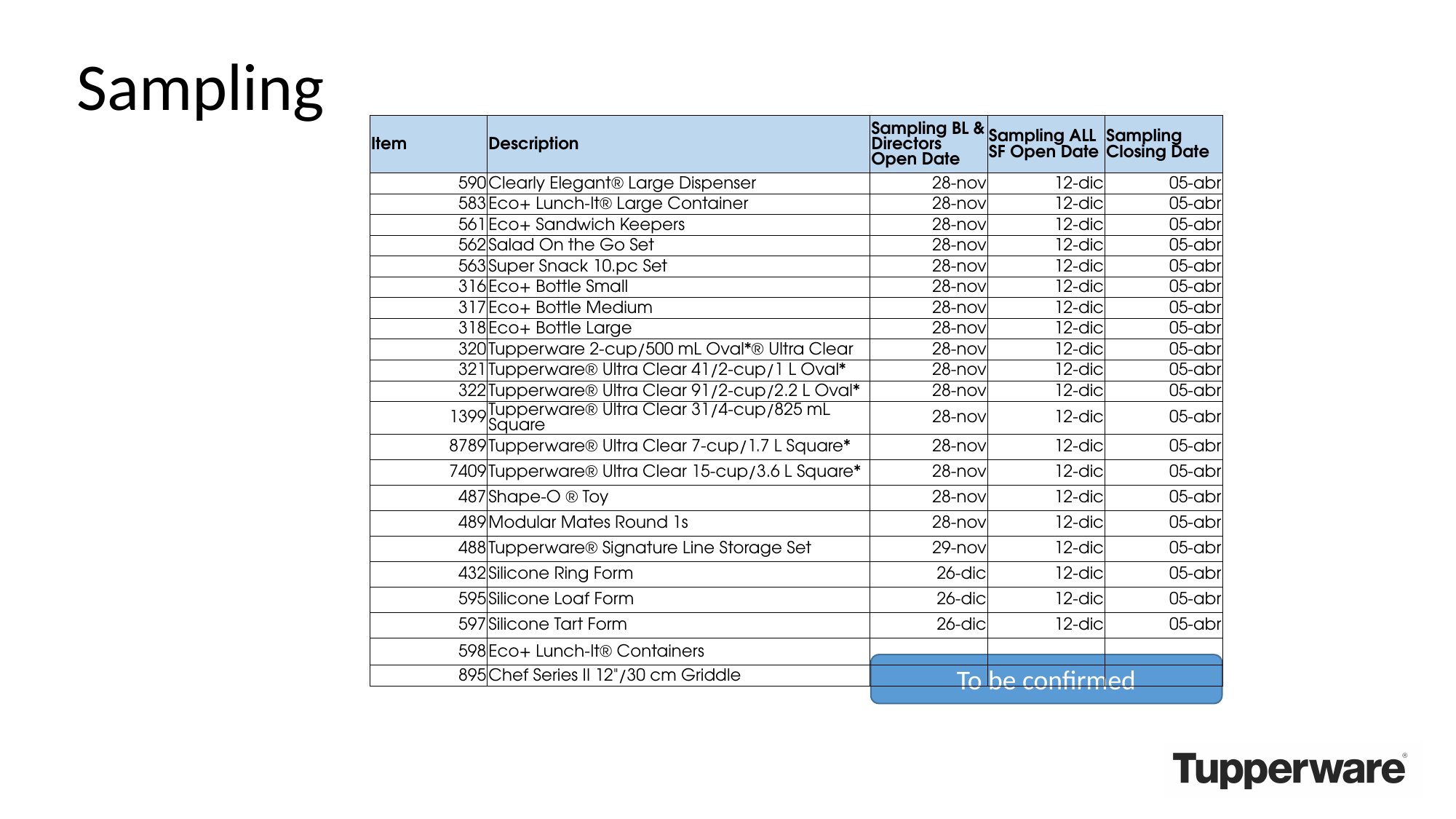

Sampling
| Item | Description | Sampling BL & Directors Open Date | Sampling ALL SF Open Date | Sampling Closing Date |
| --- | --- | --- | --- | --- |
| 590 | Clearly Elegant® Large Dispenser | 28-nov | 12-dic | 05-abr |
| 583 | Eco+ Lunch-It® Large Container | 28-nov | 12-dic | 05-abr |
| 561 | Eco+ Sandwich Keepers | 28-nov | 12-dic | 05-abr |
| 562 | Salad On the Go Set | 28-nov | 12-dic | 05-abr |
| 563 | Super Snack 10.pc Set | 28-nov | 12-dic | 05-abr |
| 316 | Eco+ Bottle Small | 28-nov | 12-dic | 05-abr |
| 317 | Eco+ Bottle Medium | 28-nov | 12-dic | 05-abr |
| 318 | Eco+ Bottle Large | 28-nov | 12-dic | 05-abr |
| 320 | Tupperware 2-cup/500 mL Oval\*® Ultra Clear | 28-nov | 12-dic | 05-abr |
| 321 | Tupperware® Ultra Clear 41/2-cup/1 L Oval\* | 28-nov | 12-dic | 05-abr |
| 322 | Tupperware® Ultra Clear 91/2-cup/2.2 L Oval\* | 28-nov | 12-dic | 05-abr |
| 1399 | Tupperware® Ultra Clear 31/4-cup/825 mL Square | 28-nov | 12-dic | 05-abr |
| 8789 | Tupperware® Ultra Clear 7-cup/1.7 L Square\* | 28-nov | 12-dic | 05-abr |
| 7409 | Tupperware® Ultra Clear 15-cup/3.6 L Square\* | 28-nov | 12-dic | 05-abr |
| 487 | Shape-O ® Toy | 28-nov | 12-dic | 05-abr |
| 489 | Modular Mates Round 1s | 28-nov | 12-dic | 05-abr |
| 488 | Tupperware® Signature Line Storage Set | 29-nov | 12-dic | 05-abr |
| 432 | Silicone Ring Form | 26-dic | 12-dic | 05-abr |
| 595 | Silicone Loaf Form | 26-dic | 12-dic | 05-abr |
| 597 | Silicone Tart Form | 26-dic | 12-dic | 05-abr |
| 598 | Eco+ Lunch-It® Containers |  |  |  |
| 895 | Chef Series II 12"/30 cm Griddle |  |  |  |
To be confirmed